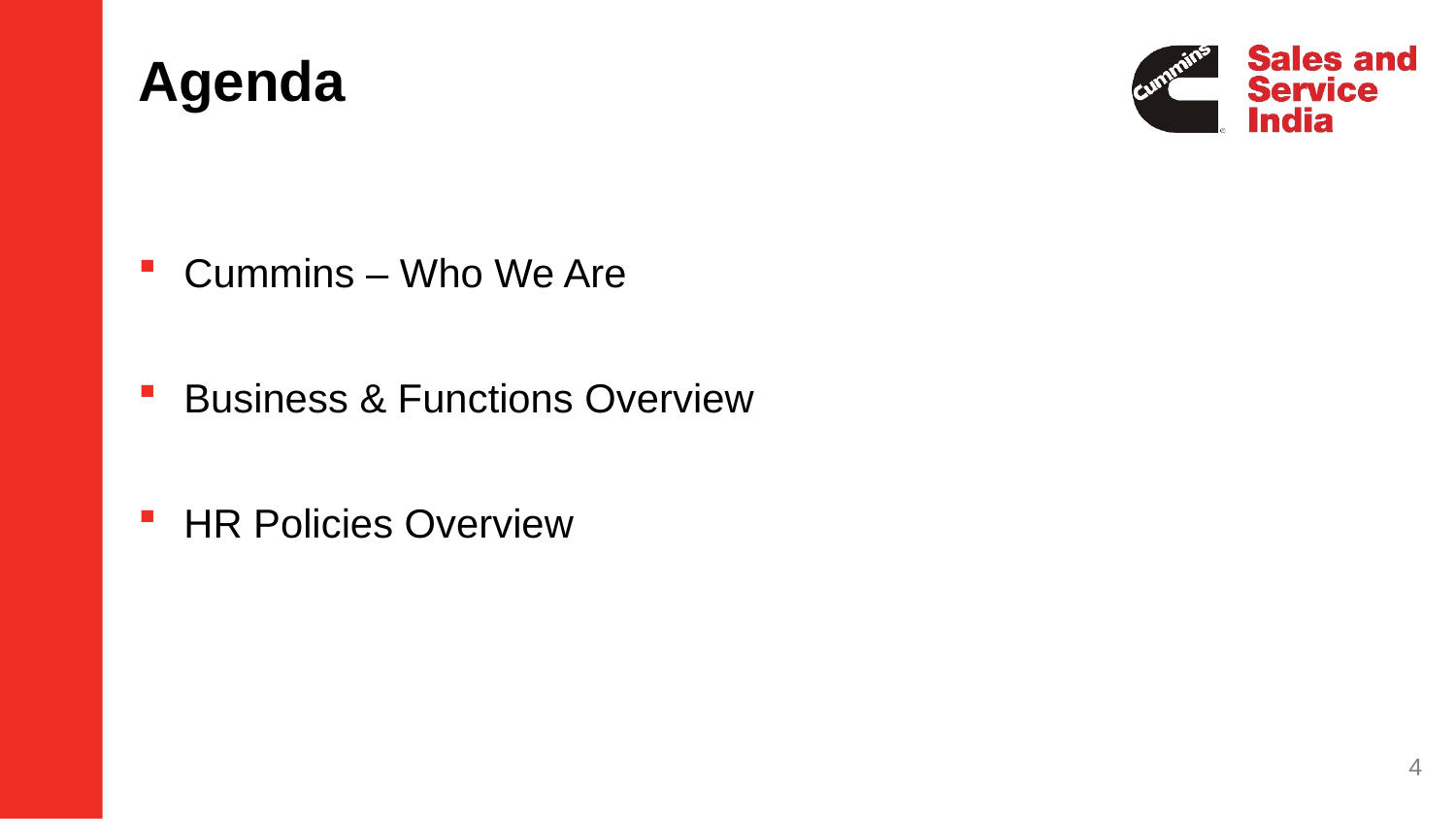

Agenda
Cummins – Who We Are

Business & Functions Overview

HR Policies Overview
4